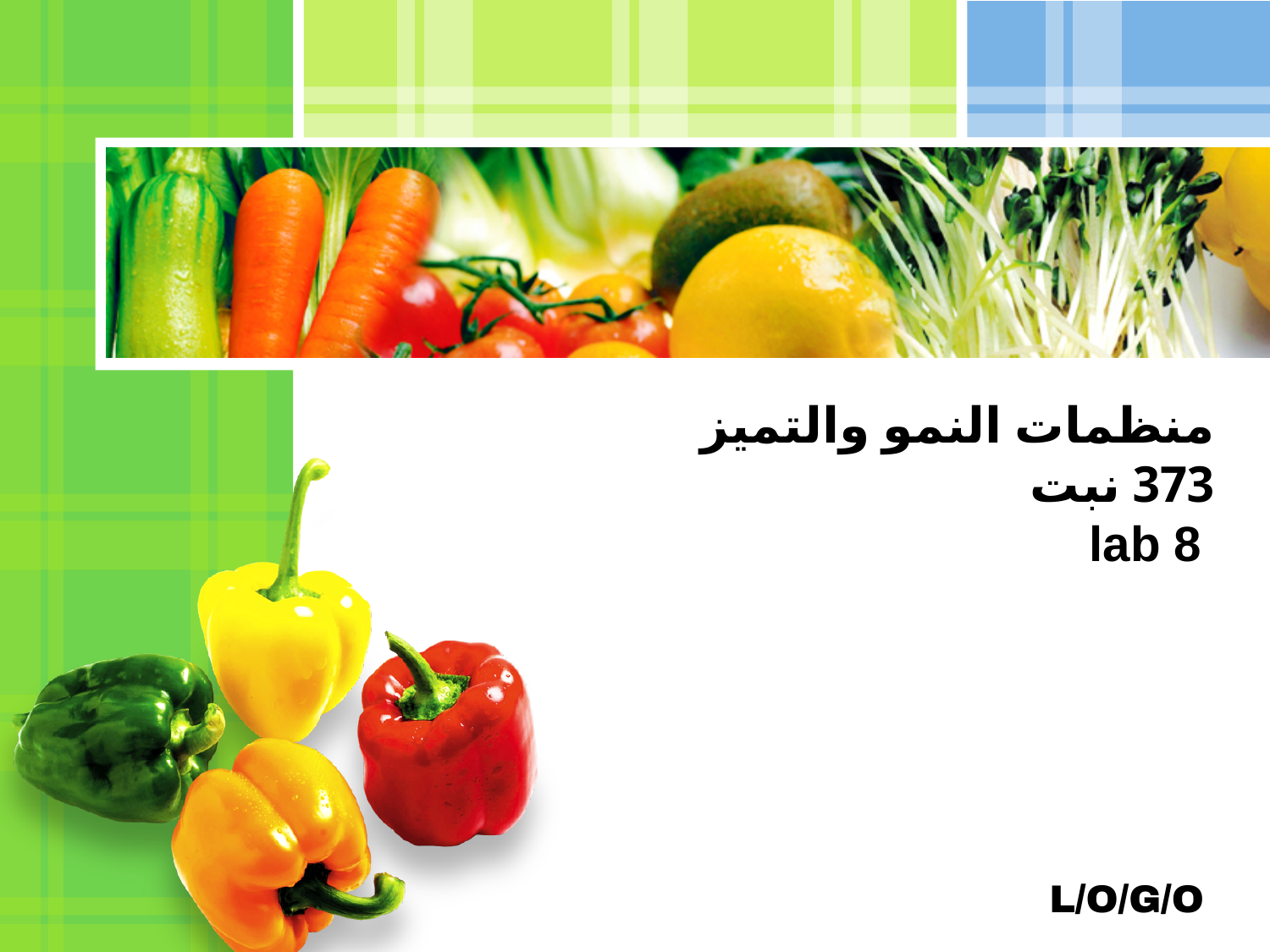

# منظمات النمو والتميز 373 نبت lab 8